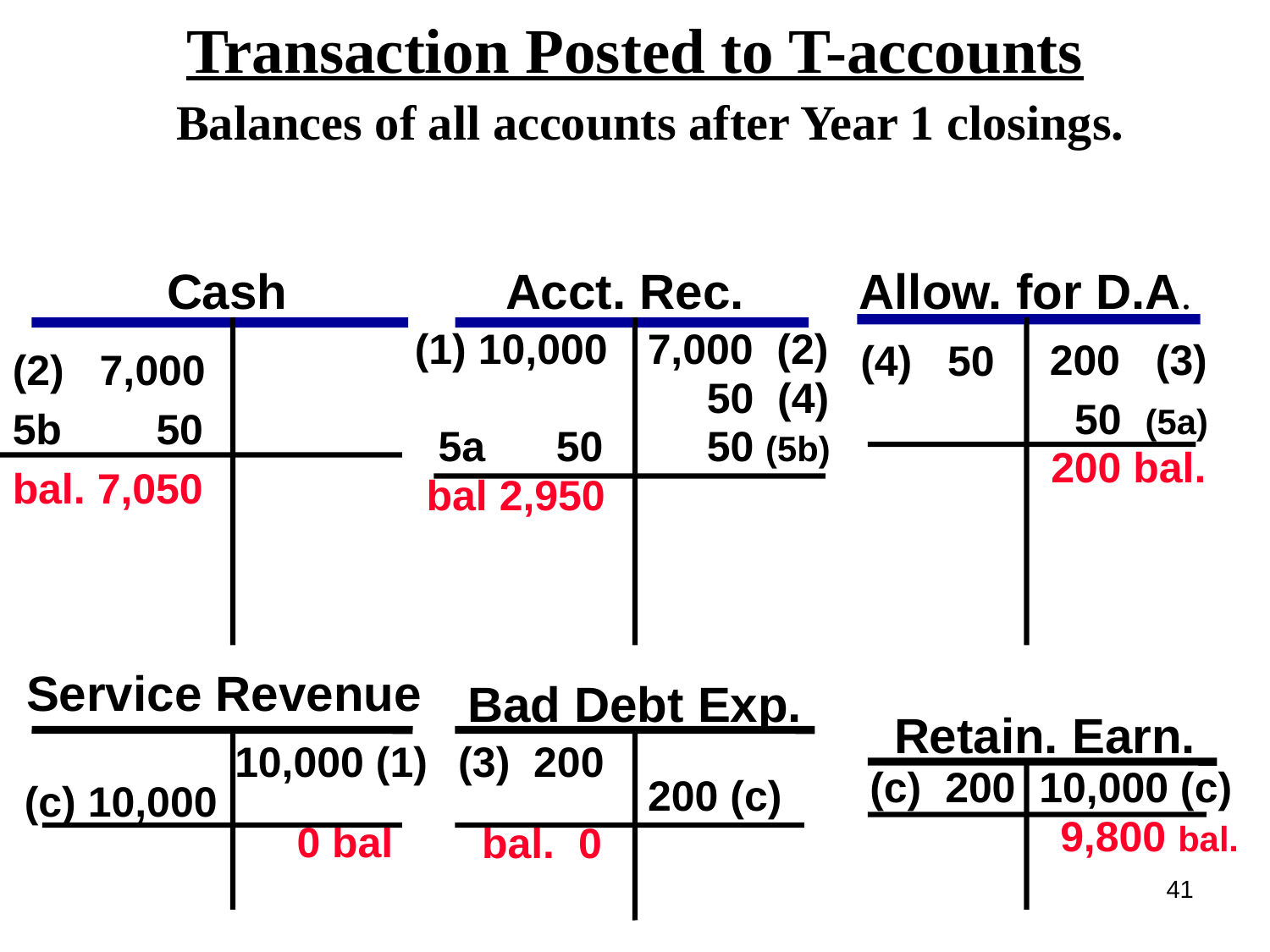

Transaction Posted to T-accounts
   Balances of all accounts after Year 1 closings.
  Cash
  Acct. Rec.
Allow. for D.A.

(1) 10,000

  5a      50
 bal 2,950

7,000  (2)
     50  (4)
     50 (5b)

 (4)   50
 200   (3)
   50  (5a)
 200 bal.

(2)   7,000
5b        50
bal. 7,050

 Service Revenue
Bad Debt Exp.
 Retain. Earn.

                     10,000 (1)
 (c) 10,000
                        0 bal

 (3)  200
                 200 (c)
   bal.  0

(c)  200  10,000 (c)
                  9,800 bal.

41